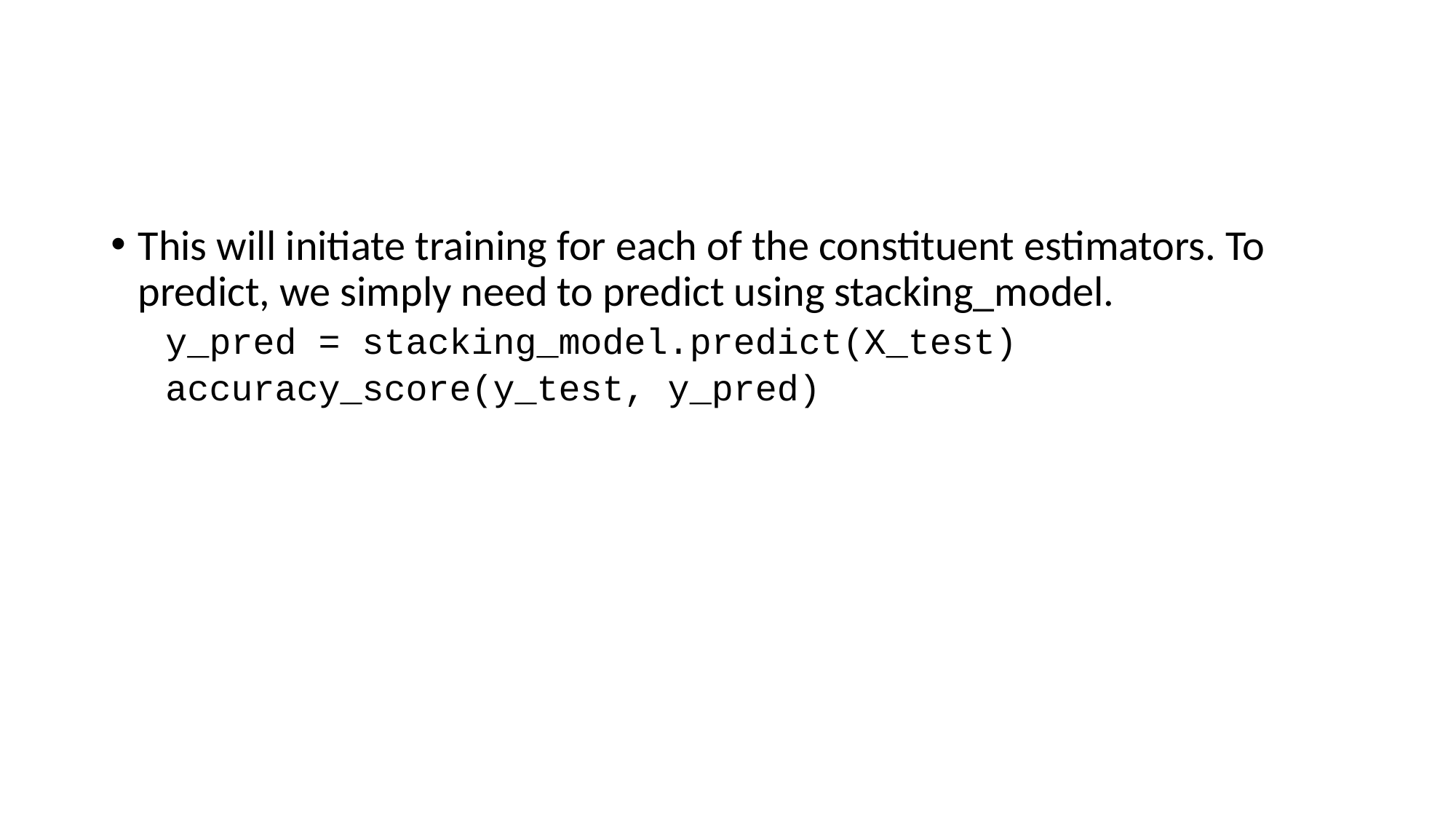

#
This will initiate training for each of the constituent estimators. To predict, we simply need to predict using stacking_model.
y_pred = stacking_model.predict(X_test)
accuracy_score(y_test, y_pred)